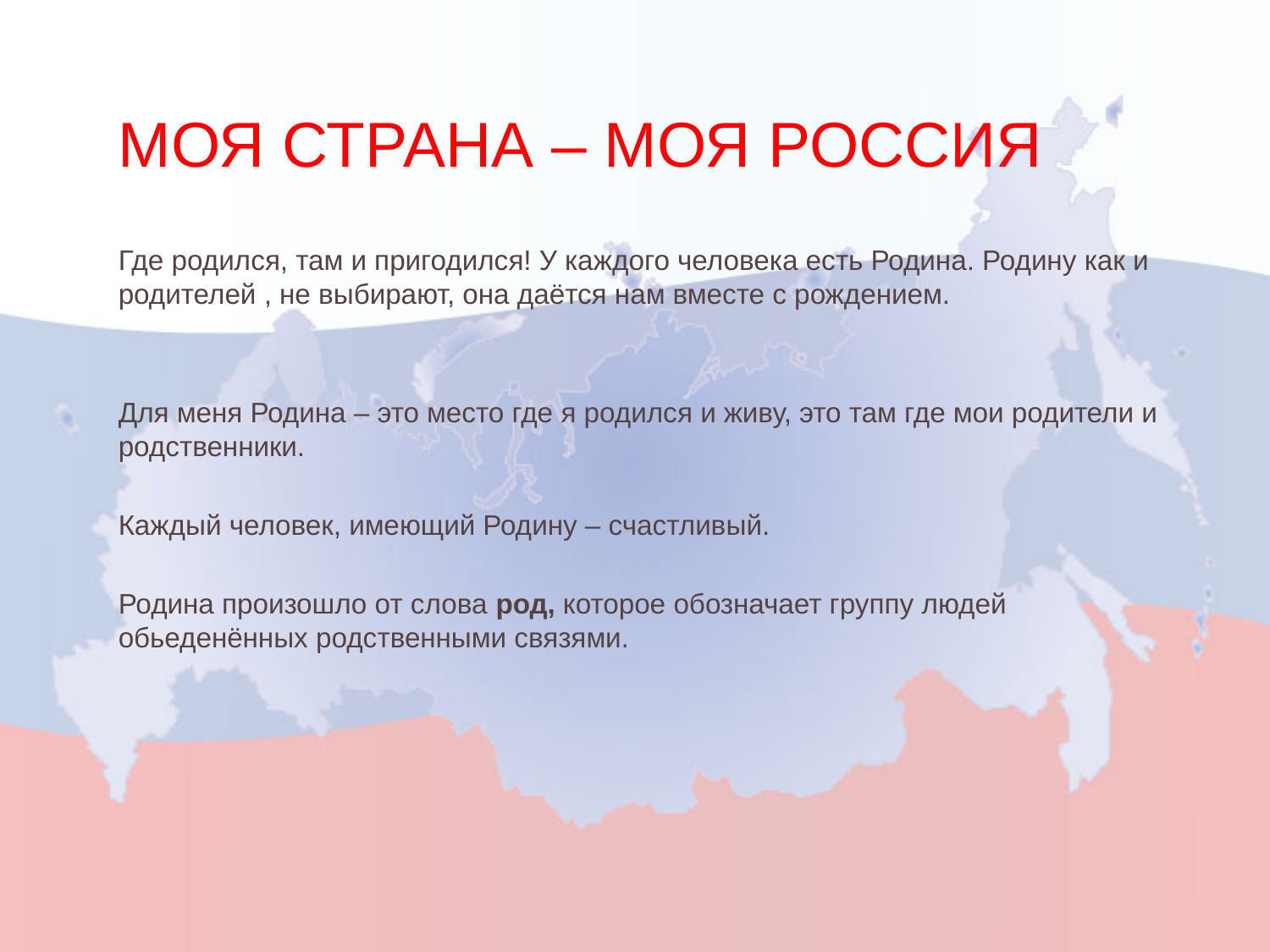

# Моя страна – моя Россия
Где родился, там и пригодился! У каждого человека есть Родина. Родину как и родителей , не выбирают, она даётся нам вместе с рождением.

Для меня Родина – это место где я родился и живу, это там где мои родители и родственники.

Каждый человек, имеющий Родину – счастливый.

Родина произошло от слова род, которое обозначает группу людей обьеденённых родственными связями.